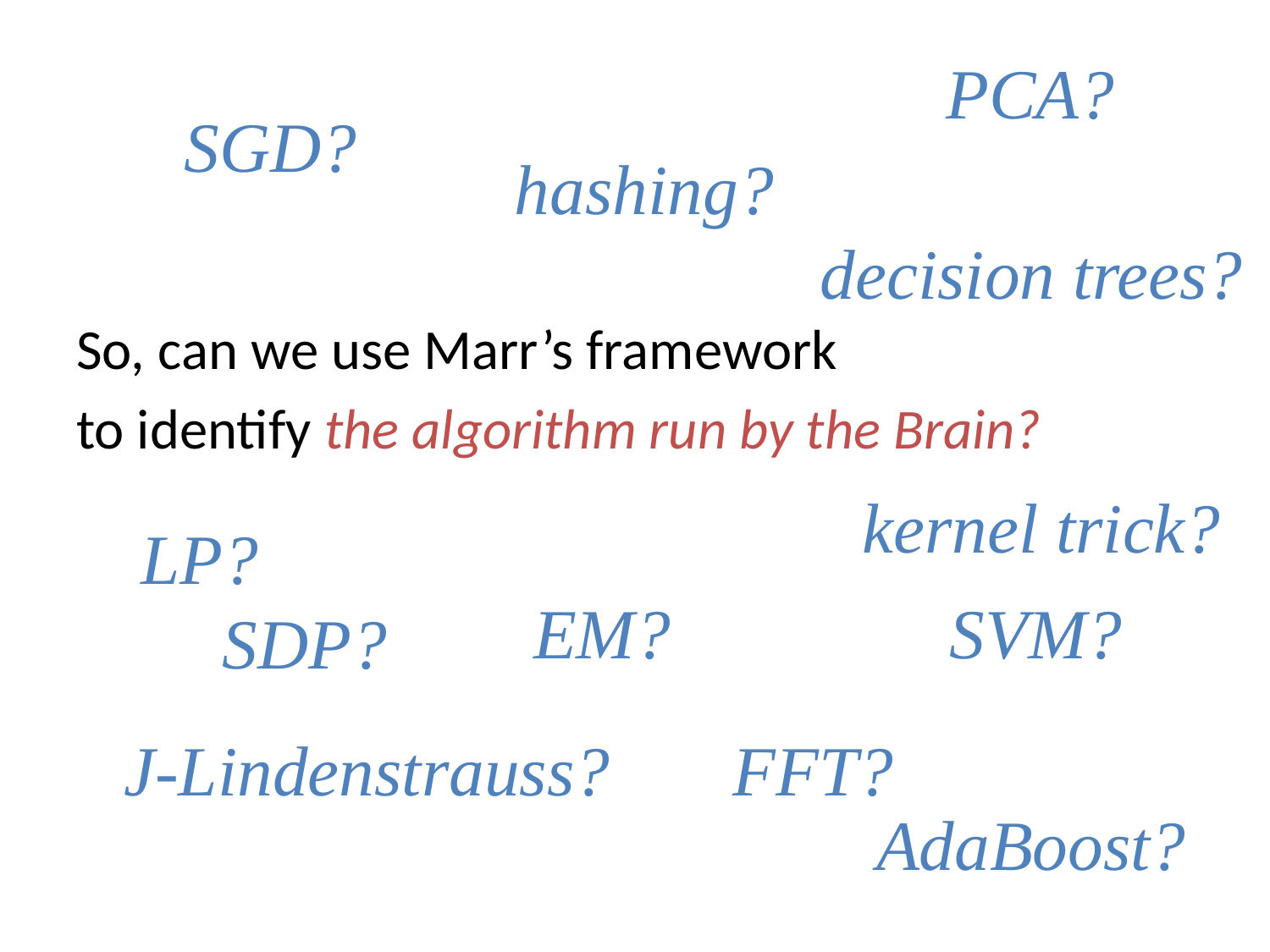

PCA?
SGD?
hashing?
decision trees?
So, can we use Marr’s framework
to identify the algorithm run by the Brain??
kernel trick?
LP?
        SDP?
EM?
SVM?
J-Lindenstrauss?       FFT?
AdaBoost?